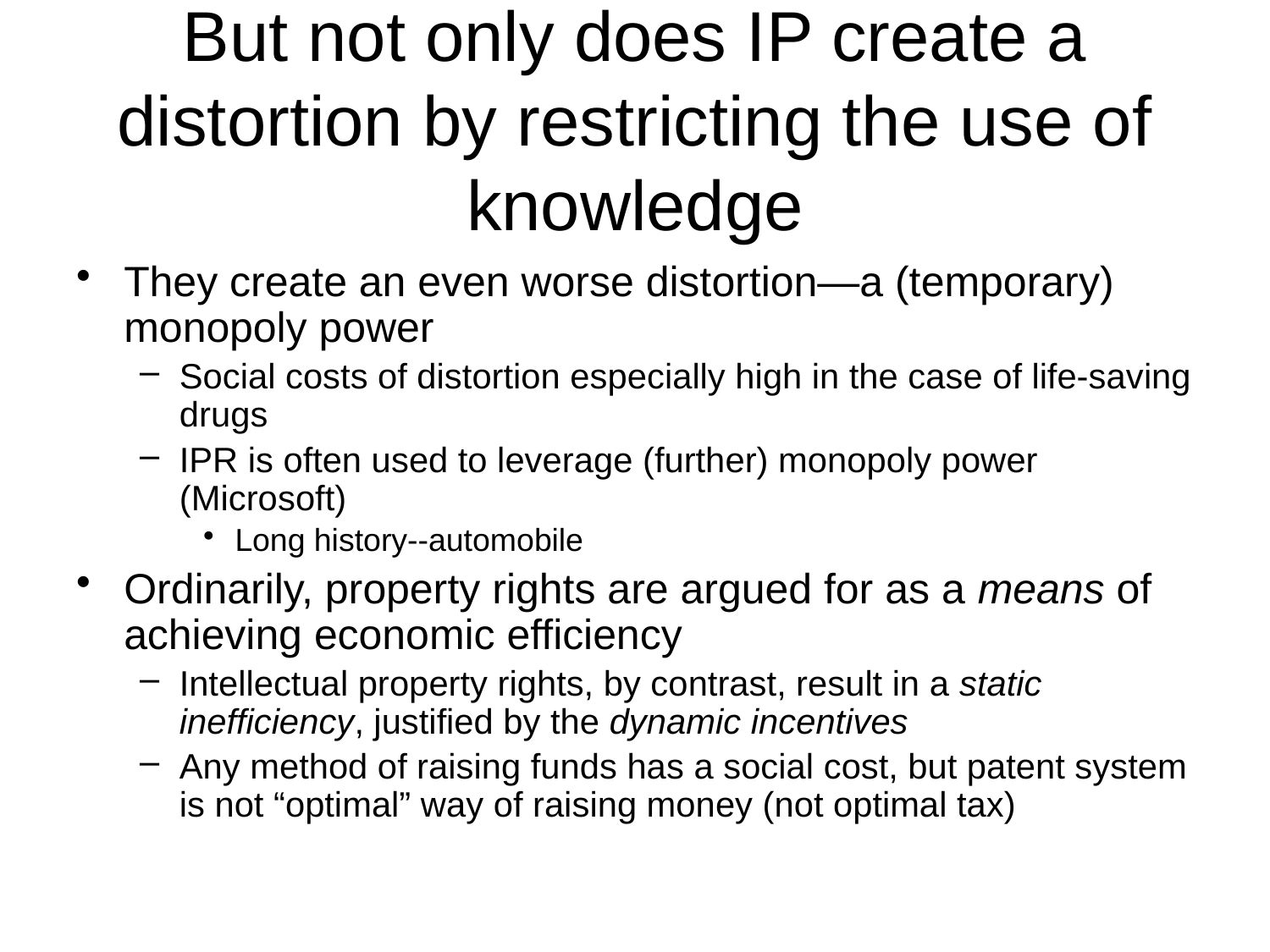

# But not only does IP create a distortion by restricting the use of knowledge
They create an even worse distortion—a (temporary) monopoly power
Social costs of distortion especially high in the case of life-saving drugs
IPR is often used to leverage (further) monopoly power (Microsoft)
Long history--automobile
Ordinarily, property rights are argued for as a means of achieving economic efficiency
Intellectual property rights, by contrast, result in a static inefficiency, justified by the dynamic incentives
Any method of raising funds has a social cost, but patent system is not “optimal” way of raising money (not optimal tax)